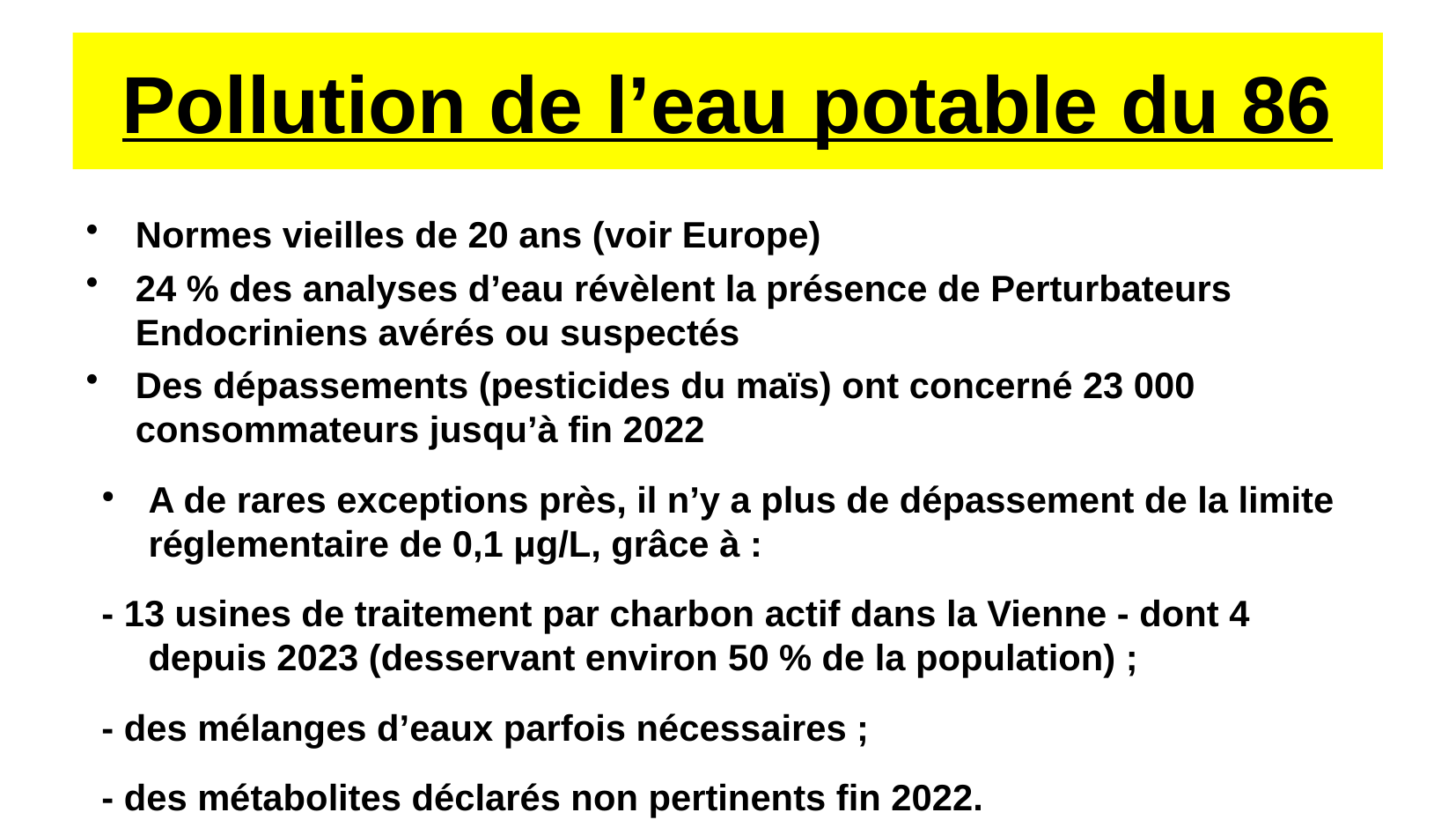

# Pollution de l’eau potable du 86

Normes vieilles de 20 ans (voir Europe)
24 % des analyses d’eau révèlent la présence de Perturbateurs Endocriniens avérés ou suspectés
Des dépassements (pesticides du maïs) ont concerné 23 000 consommateurs jusqu’à fin 2022
A de rares exceptions près, il n’y a plus de dépassement de la limite réglementaire de 0,1 μg/L, grâce à :
- 13 usines de traitement par charbon actif dans la Vienne - dont 4 depuis 2023 (desservant environ 50 % de la population) ;
- des mélanges d’eaux parfois nécessaires ;
- des métabolites déclarés non pertinents fin 2022.